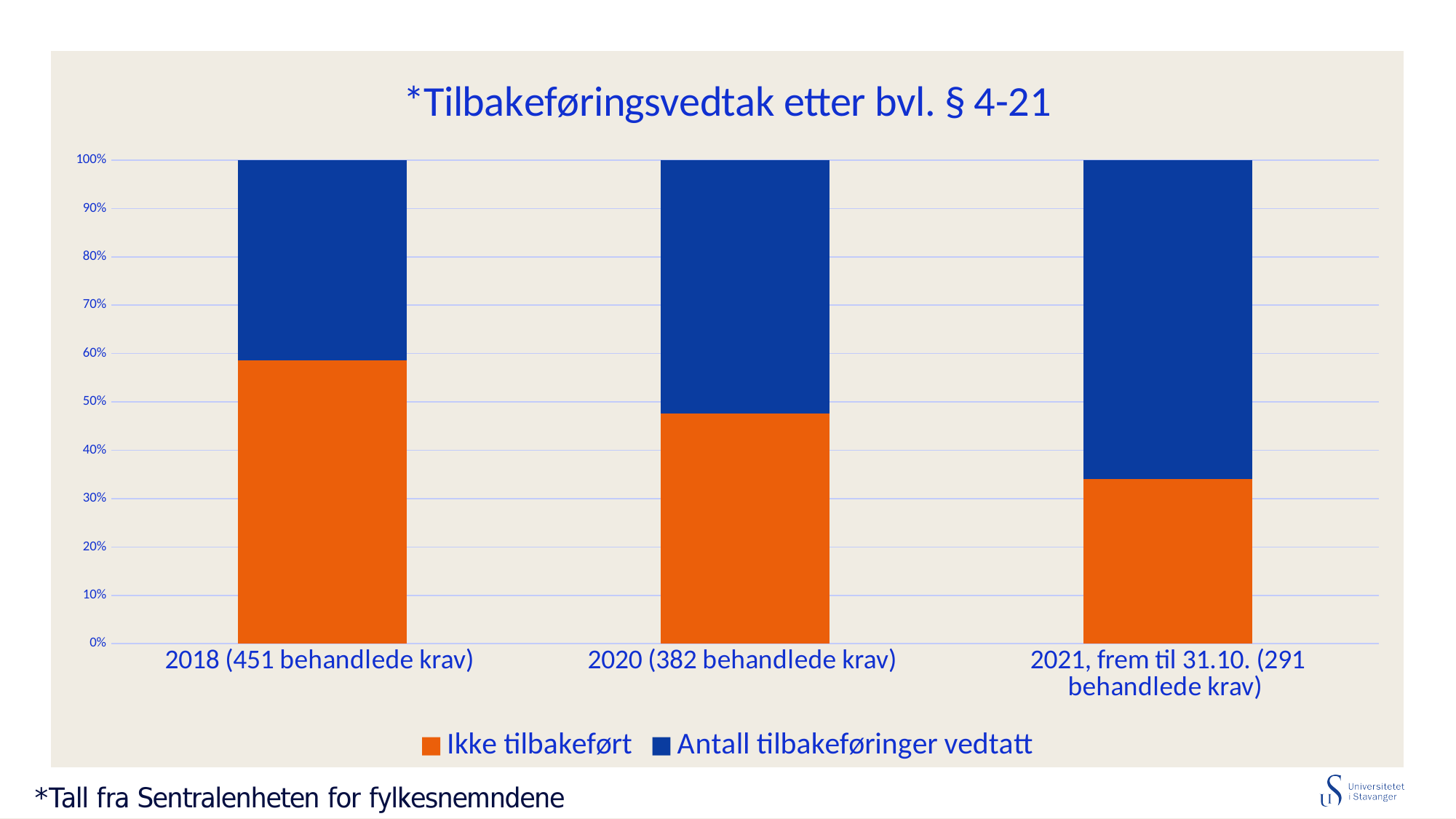

### Chart: *Tilbakeføringsvedtak etter bvl. § 4-21

| Category | Ikke tilbakeført | Antall tilbakeføringer vedtatt |
|---|---|---|
| 2018 (451 behandlede krav)  | 264.0 | 187.0 |
| 2020 (382 behandlede krav)  | 182.0 | 200.0 |
| 2021, frem til 31.10. (291 behandlede krav)  | 99.0 | 192.0 |
*Tall fra Sentralenheten for fylkesnemndene